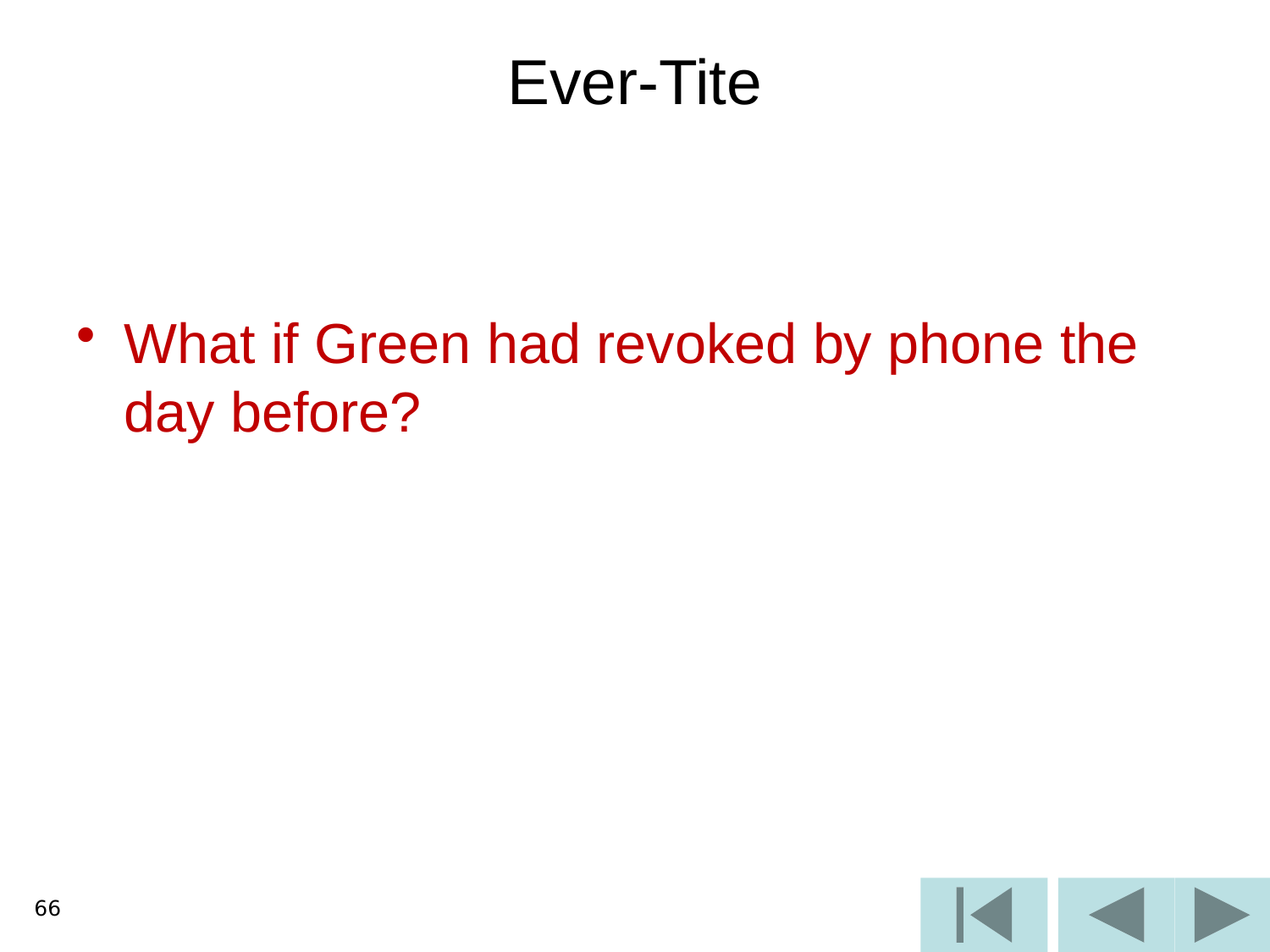

# Ever-Tite

What if Green had revoked by phone the day before?

66